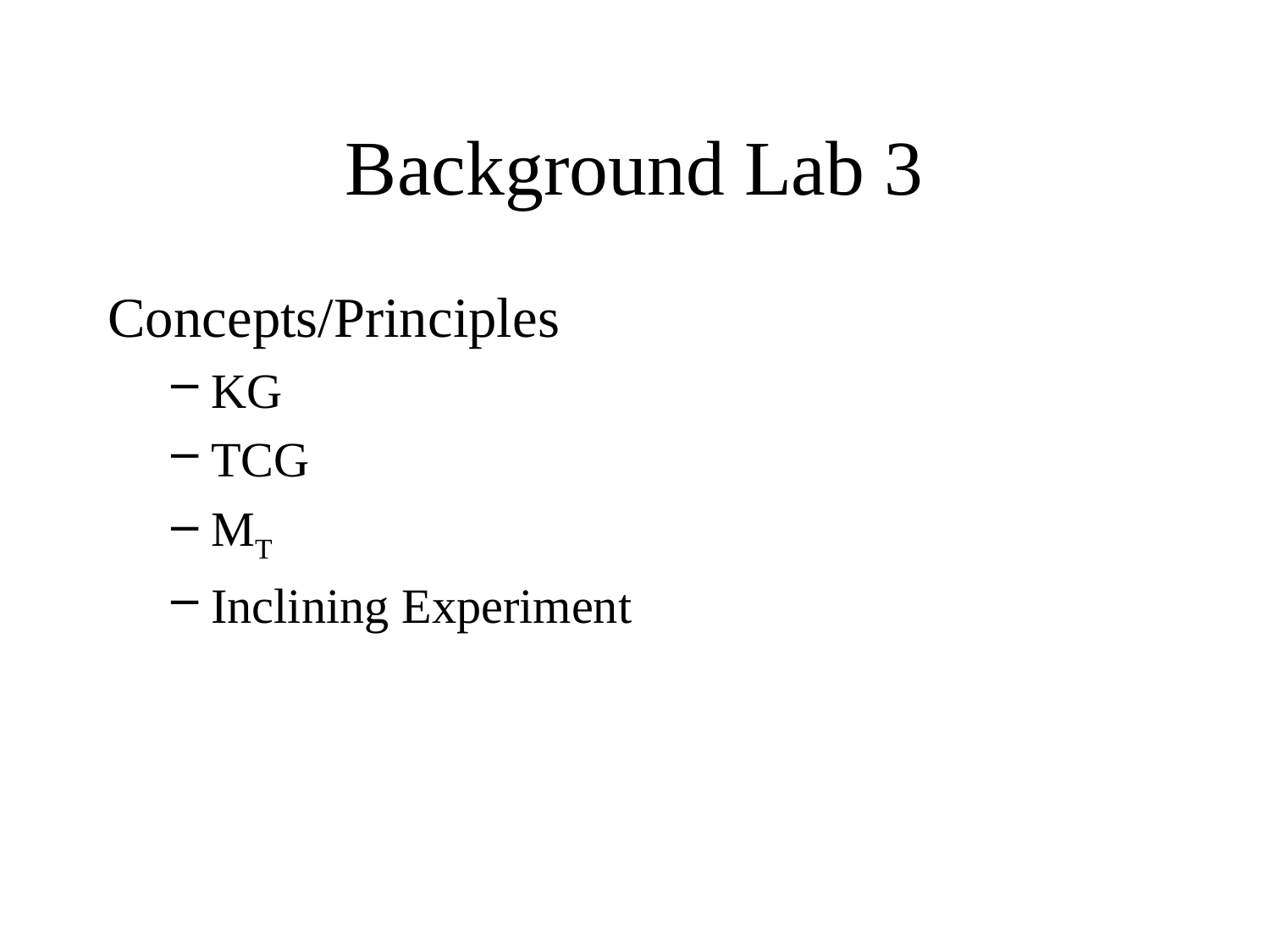

# Background Lab 3
Concepts/Principles
KG
TCG
MT
Inclining Experiment